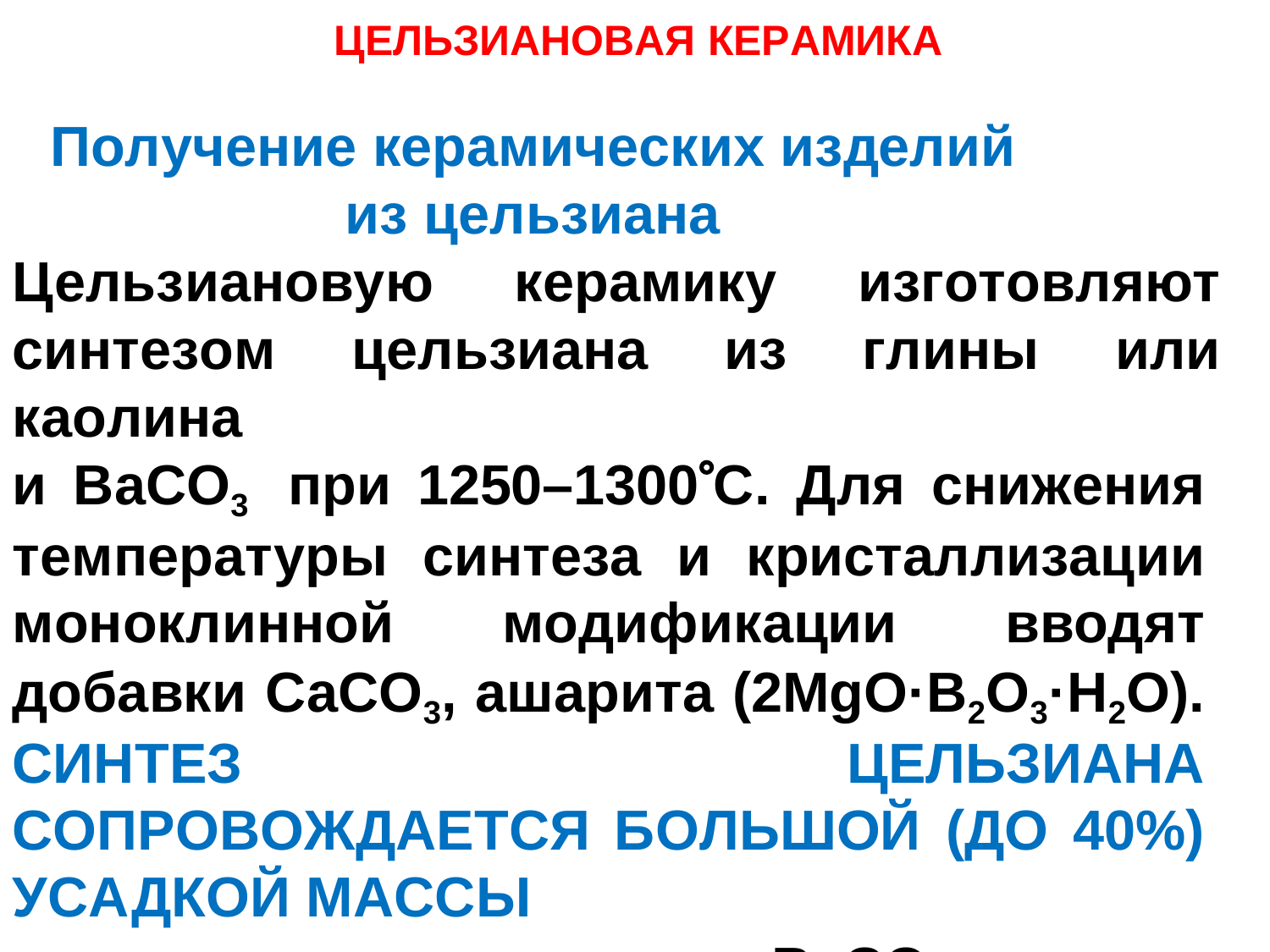

# ЦЕЛЬЗИАНОВАЯ КЕРАМИКА
Получение керамических изделий из цельзиана
Цельзиановую керамику изготовляют синтезом цельзиана из глины или каолина
и ВаСО3  при 1250–1300°С. Для снижения температуры синтеза и кристаллизации моноклинной модификации вводят добавки СаСО3, ашарита (2MgO·B2O3·H2O). СИНТЕЗ ЦЕЛЬЗИАНА СОПРОВОЖДАЕТСЯ БОЛЬШОЙ (ДО 40%) УСАДКОЙ МАССЫ
вследствие диссоциации ВаСО3  и дегидратации глины и каолина.